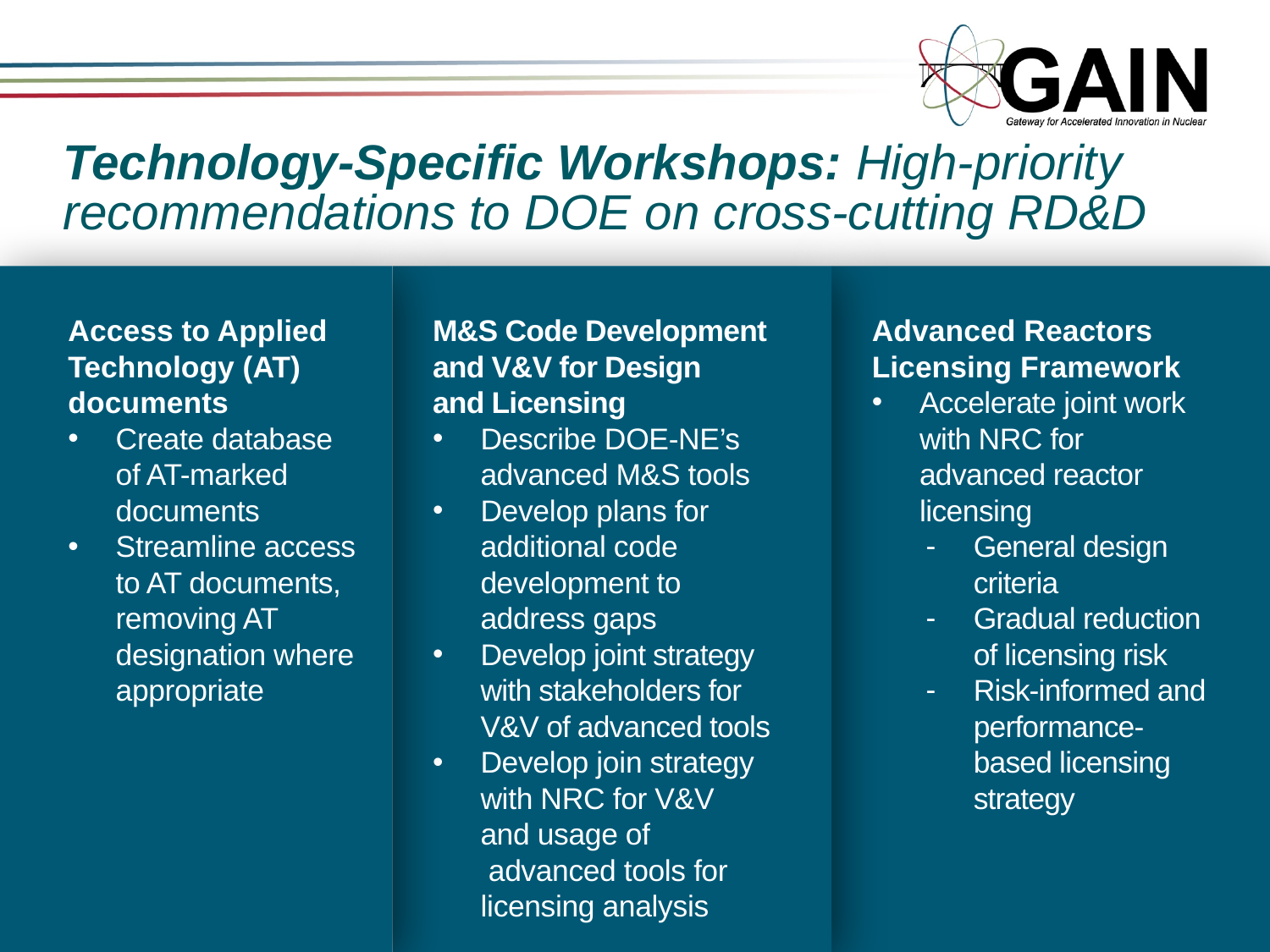

# Technology-Specific Workshops: High-priority recommendations to DOE on cross-cutting RD&D

Access to Applied Technology (AT) documents
Create database
of AT-marked documents
Streamline access to AT documents, removing AT designation where appropriate
M&S Code Development and V&V for Design
and Licensing
Describe DOE-NE’s advanced M&S tools
Develop plans for additional code development to
address gaps
Develop joint strategy with stakeholders for V&V of advanced tools
Develop join strategy with NRC for V&V
and usage of
 advanced tools for licensing analysis

Advanced Reactors Licensing Framework
Accelerate joint work with NRC for advanced reactor licensing
General design criteria
Gradual reduction of licensing risk
Risk-informed and performance-based licensing strategy